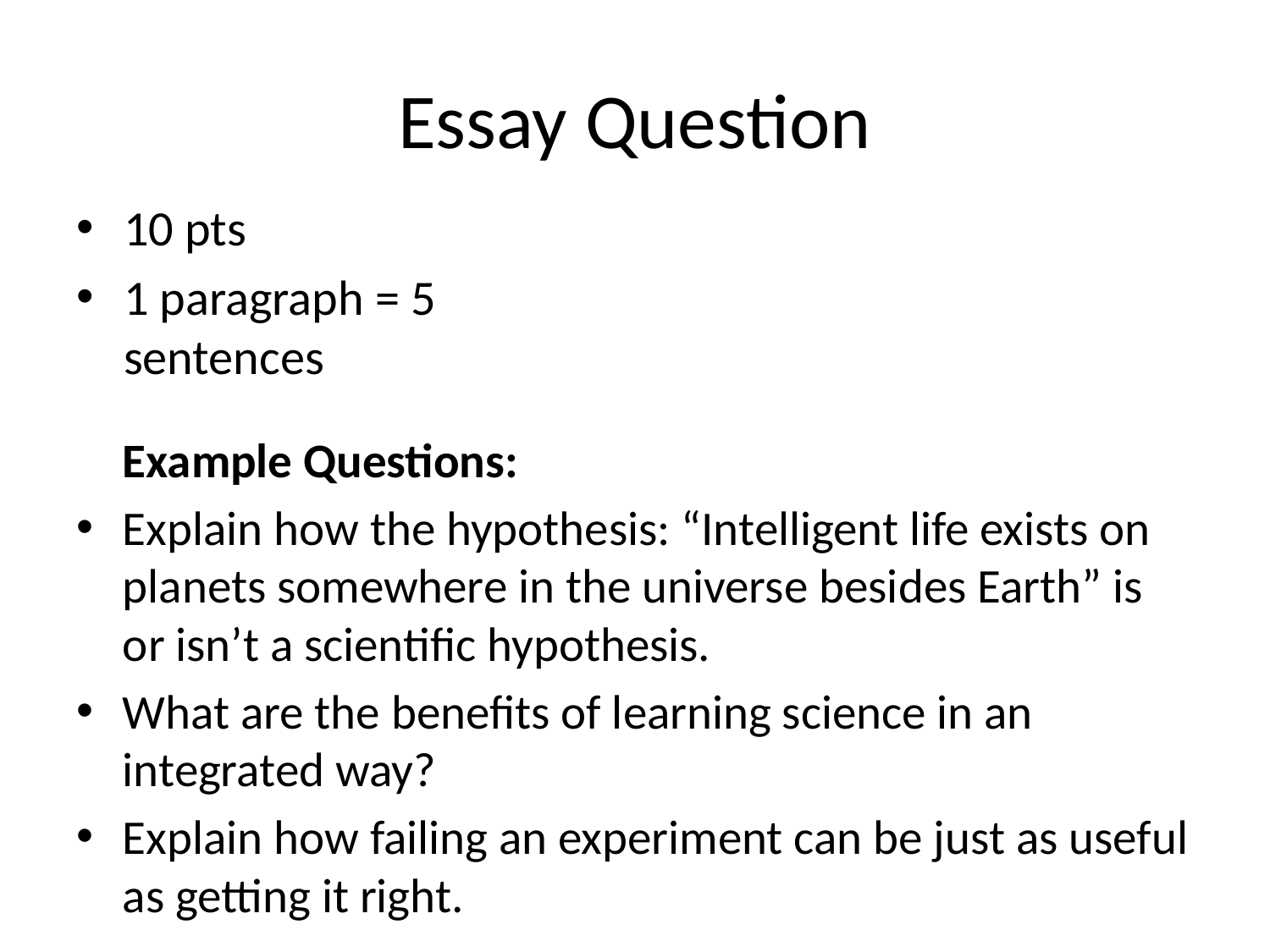

# Essay Question
10 pts
1 paragraph = 5 sentences
				Example Questions:
Explain how the hypothesis: “Intelligent life exists on planets somewhere in the universe besides Earth” is or isn’t a scientific hypothesis.
What are the benefits of learning science in an integrated way?
Explain how failing an experiment can be just as useful as getting it right.